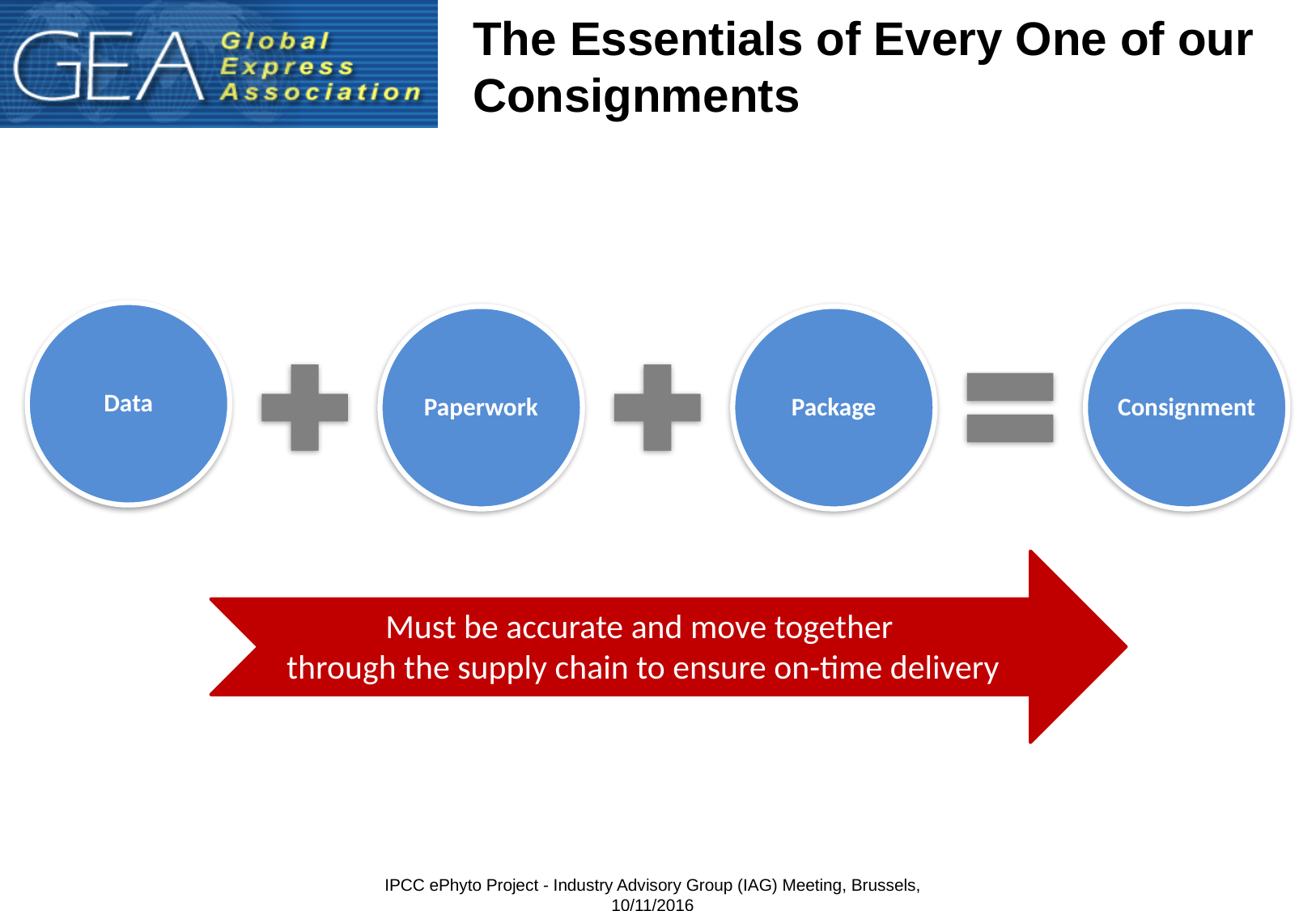

# The Essentials of Every One of our Consignments
Data

Paperwork

Package

Consignment

Must be accurate and move together
through the supply chain to ensure on-time delivery